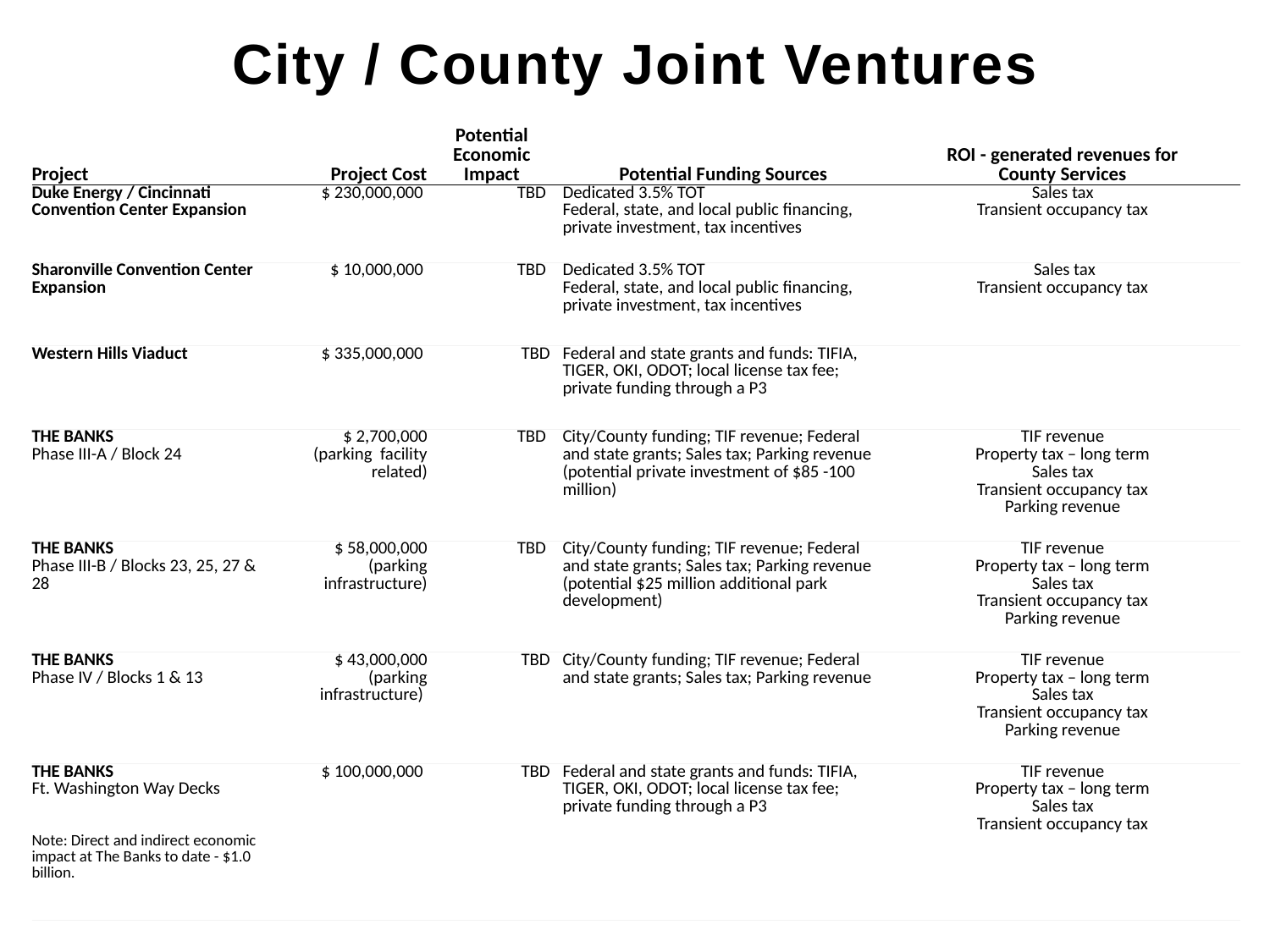

# City / County Joint Ventures
| Project | Project Cost |  | Potential Economic Impact |  | Potential Funding Sources |  | ROI - generated revenues for County Services |  |  |
| --- | --- | --- | --- | --- | --- | --- | --- | --- | --- |
| Duke Energy / Cincinnati Convention Center Expansion | $ 230,000,000 |  | TBD |  | Dedicated 3.5% TOT Federal, state, and local public financing, private investment, tax incentives |  | Sales tax Transient occupancy tax |  |  |
| Sharonville Convention Center Expansion | $ 10,000,000 |  | TBD |  | Dedicated 3.5% TOT Federal, state, and local public financing, private investment, tax incentives |  | Sales tax Transient occupancy tax |  |  |
| Western Hills Viaduct | $ 335,000,000 |  | TBD |  | Federal and state grants and funds: TIFIA, TIGER, OKI, ODOT; local license tax fee; private funding through a P3 |  |  |  |  |
| THE BANKS Phase III-A / Block 24 | $ 2,700,000 (parking facility related) |  | TBD |  | City/County funding; TIF revenue; Federal and state grants; Sales tax; Parking revenue (potential private investment of $85 -100 million) |  | TIF revenue Property tax – long term Sales tax Transient occupancy tax Parking revenue |  |  |
| THE BANKS Phase III-B / Blocks 23, 25, 27 & 28 | $ 58,000,000 (parking infrastructure) |  | TBD |  | City/County funding; TIF revenue; Federal and state grants; Sales tax; Parking revenue (potential $25 million additional park development) |  | TIF revenue Property tax – long term Sales tax Transient occupancy tax Parking revenue |  |  |
| THE BANKS Phase IV / Blocks 1 & 13 | $ 43,000,000 (parking infrastructure) |  | TBD |  | City/County funding; TIF revenue; Federal and state grants; Sales tax; Parking revenue |  | TIF revenue Property tax – long term Sales tax Transient occupancy tax Parking revenue |  |  |
| THE BANKS Ft. Washington Way Decks Note: Direct and indirect economic impact at The Banks to date - $1.0 billion. | $ 100,000,000 |  | TBD |  | Federal and state grants and funds: TIFIA, TIGER, OKI, ODOT; local license tax fee; private funding through a P3 |  | TIF revenue Property tax – long term Sales tax Transient occupancy tax |  |  |